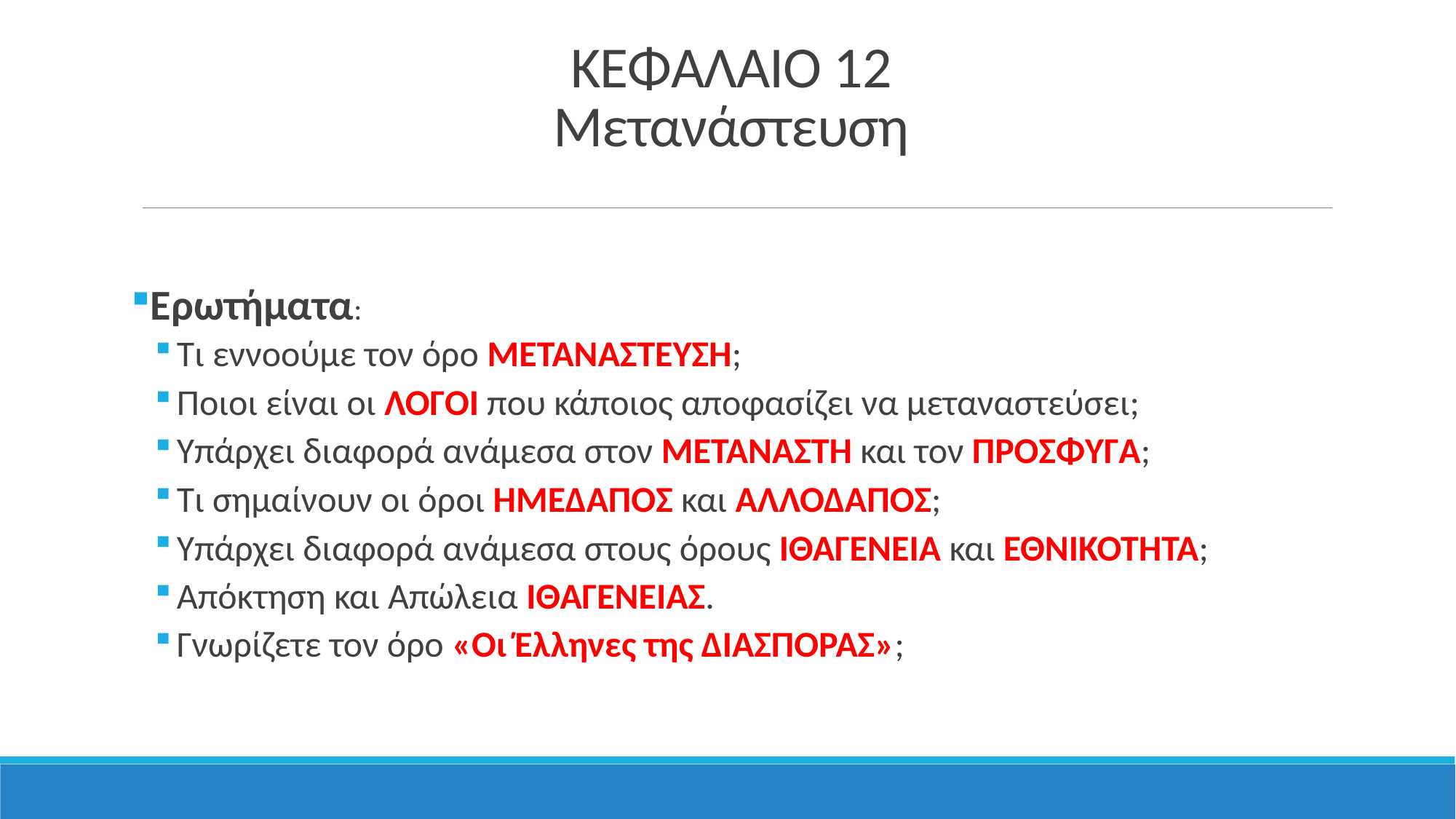

# ΚΕΦΑΛΑΙΟ 12 Μετανάστευση

Ερωτήματα:
Τι εννοούμε τον όρο ΜΕΤΑΝΑΣΤΕΥΣΗ;
Ποιοι είναι οι ΛΟΓΟΙ που κάποιος αποφασίζει να μεταναστεύσει;
Υπάρχει διαφορά ανάμεσα στον ΜΕΤΑΝΑΣΤΗ και τον ΠΡΟΣΦΥΓΑ;
Τι σημαίνουν οι όροι ΗΜΕΔΑΠΟΣ και ΑΛΛΟΔΑΠΟΣ;
Υπάρχει διαφορά ανάμεσα στους όρους ΙΘΑΓΕΝΕΙΑ και ΕΘΝΙΚΟΤΗΤΑ;
Απόκτηση και Απώλεια ΙΘΑΓΕΝΕΙΑΣ.
Γνωρίζετε τον όρο «Οι Έλληνες της ΔΙΑΣΠΟΡΑΣ»;